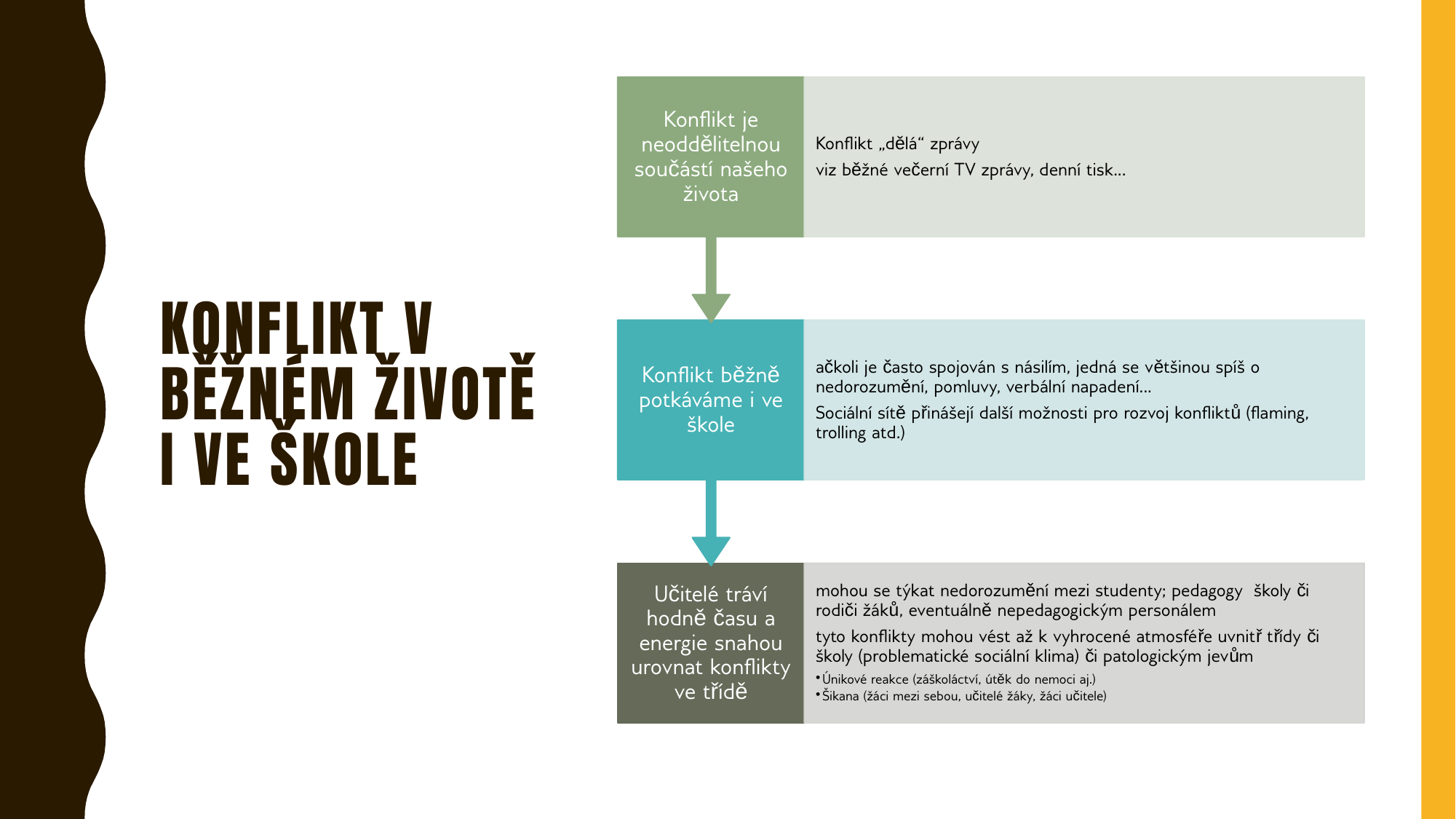

# Konflikt v běžném životě i ve škole
Učitelé tráví hodně času a energie snahou urovnat konflikty ve třídě
mohou se týkat nedorozumění mezi studenty; pedagogy  školy či rodiči žáků, eventuálně nepedagogickým personálem
tyto konflikty mohou vést až k vyhrocené atmosféře uvnitř třídy či školy (problematické sociální klima) či patologickým jevům
Únikové reakce (záškoláctví, útěk do nemoci aj.)
Šikana (žáci mezi sebou, učitelé žáky, žáci učitele)
Konflikt běžně potkáváme i ve škole
ačkoli je často spojován s násilím, jedná se většinou spíš o nedorozumění, pomluvy, verbální napadení...
Sociální sítě přinášejí další možnosti pro rozvoj konfliktů (flaming, trolling atd.)
Konflikt je neoddělitelnou součástí našeho života
Konflikt „dělá“ zprávy
viz běžné večerní TV zprávy, denní tisk...